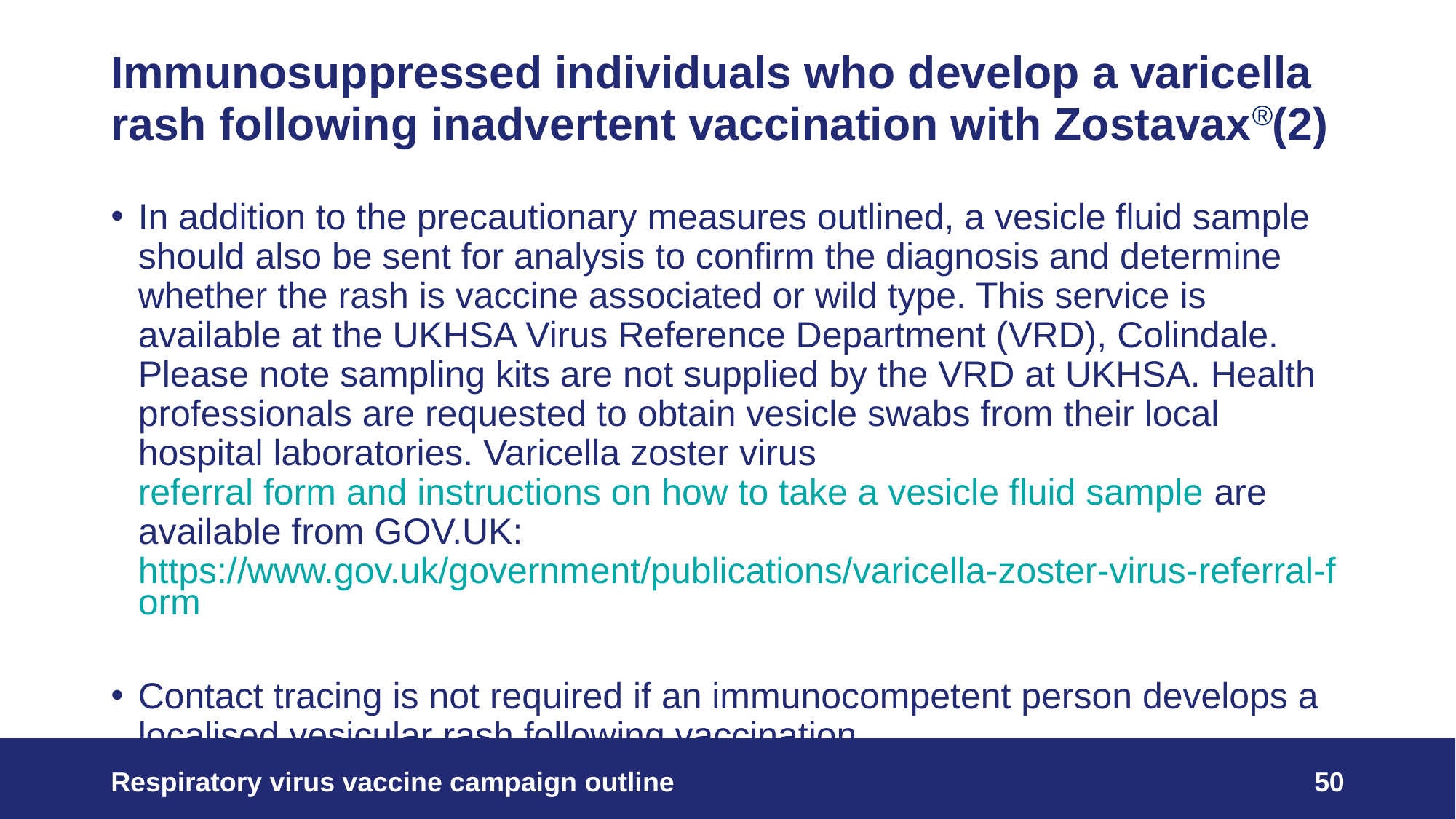

# Immunosuppressed individuals who develop a varicella rash following inadvertent vaccination with Zostavax®(2)
In addition to the precautionary measures outlined, a vesicle fluid sample should also be sent for analysis to confirm the diagnosis and determine whether the rash is vaccine associated or wild type. This service is available at the UKHSA Virus Reference Department (VRD), Colindale. Please note sampling kits are not supplied by the VRD at UKHSA. Health professionals are requested to obtain vesicle swabs from their local hospital laboratories. Varicella zoster virus referral form and instructions on how to take a vesicle fluid sample are available from GOV.UK: https://www.gov.uk/government/publications/varicella-zoster-virus-referral-form
Contact tracing is not required if an immunocompetent person develops a localised vesicular rash following vaccination.

Respiratory virus vaccine campaign outline
50